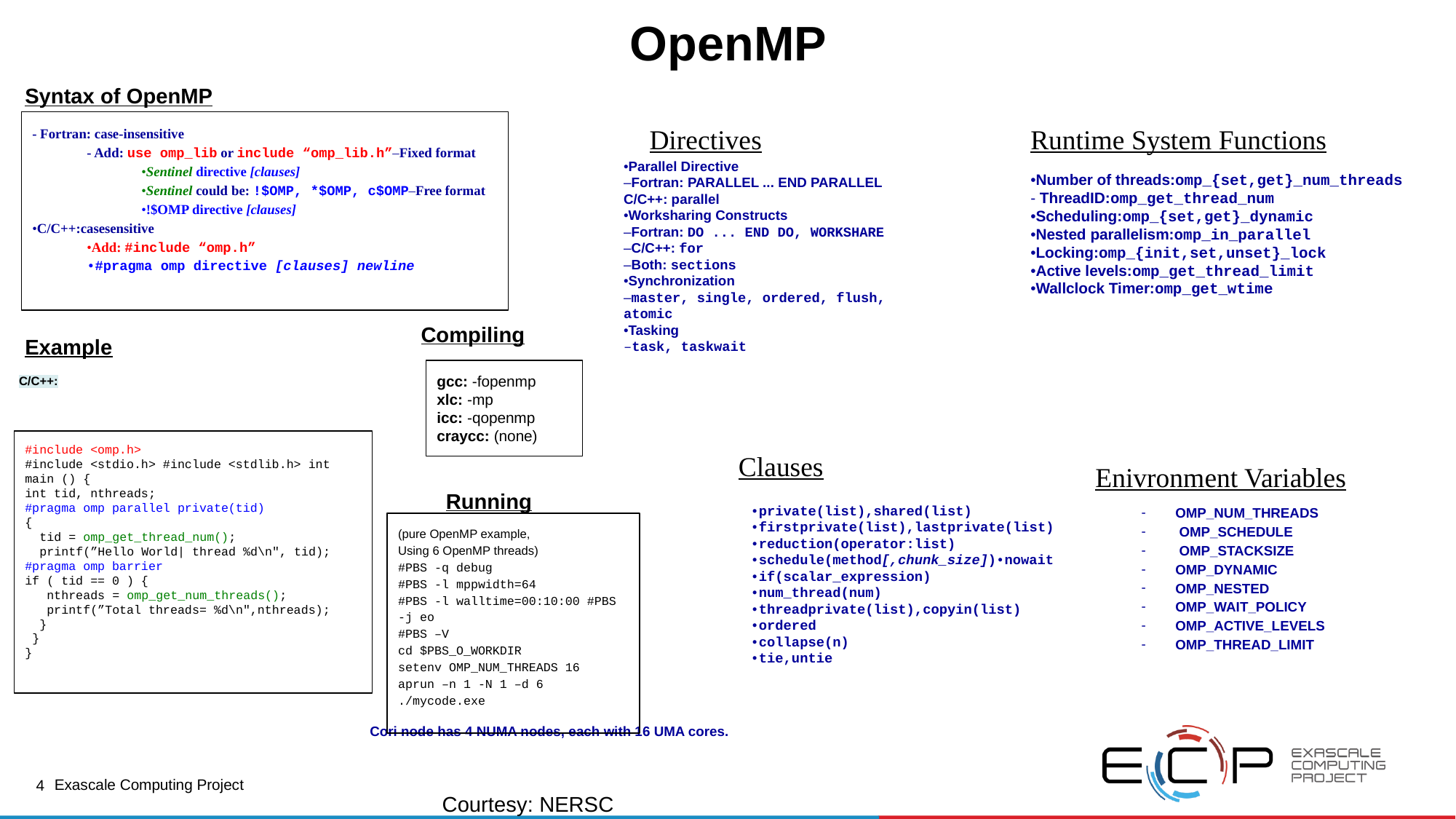

# OpenMP
Syntax of OpenMP
Directives
Runtime System Functions
- Fortran: case-insensitive
- Add: use omp_lib or include “omp_lib.h”–Fixed format
•Sentinel directive [clauses]
•Sentinel could be: !$OMP, *$OMP, c$OMP–Free format
•!$OMP directive [clauses]
•C/C++:casesensitive
•Add: #include “omp.h”
•#pragma omp directive [clauses] newline
•Parallel Directive
–Fortran: PARALLEL ... END PARALLEL
C/C++: parallel
•Worksharing Constructs
–Fortran: DO ... END DO, WORKSHARE
–C/C++: for
–Both: sections
•Synchronization
–master, single, ordered, flush, atomic
•Tasking
–task, taskwait
•Number of threads:omp_{set,get}_num_threads
- ThreadID:omp_get_thread_num
•Scheduling:omp_{set,get}_dynamic
•Nested parallelism:omp_in_parallel
•Locking:omp_{init,set,unset}_lock
•Active levels:omp_get_thread_limit
•Wallclock Timer:omp_get_wtime
FORTRAN:
Compiling
Example
program main
use omp_lib (or: include “omp_lib.h”)
integer :: id, nthreads
!$OMP PARALLEL PRIVATE(id)
id = omp_get_thread_num()
write (*,*) ”Hello World from thread", id
!$OMP BARRIER
if ( id == 0 ) then
nthreads = omp_get_num_threads()
write (*,*) "Total threads=",nthreads
end if
!$OMP END PARALLEL
End program
gcc: -fopenmp
xlc: -mp
icc: -qopenmp
craycc: (none)
C/C++:
#include <omp.h>
#include <stdio.h> #include <stdlib.h> int main () {
int tid, nthreads;
#pragma omp parallel private(tid)
{
  tid = omp_get_thread_num();
  printf(”Hello World| thread %d\n", tid);
#pragma omp barrier
if ( tid == 0 ) {
   nthreads = omp_get_num_threads();
   printf(”Total threads= %d\n",nthreads);
  }
 }
}
Clauses
Enivronment Variables
Running
•private(list),shared(list)
•firstprivate(list),lastprivate(list)
•reduction(operator:list)
•schedule(method[,chunk_size])•nowait
•if(scalar_expression)
•num_thread(num)
•threadprivate(list),copyin(list)
•ordered
•collapse(n)
•tie,untie
OMP_NUM_THREADS
 OMP_SCHEDULE
 OMP_STACKSIZE
OMP_DYNAMIC
OMP_NESTED
OMP_WAIT_POLICY
OMP_ACTIVE_LEVELS
OMP_THREAD_LIMIT
(pure OpenMP example,
Using 6 OpenMP threads)
#PBS -q debug
#PBS -l mppwidth=64
#PBS -l walltime=00:10:00 #PBS -j eo
#PBS –V
cd $PBS_O_WORKDIR
setenv OMP_NUM_THREADS 16
aprun –n 1 -N 1 –d 6 ./mycode.exe
Cori node has 4 NUMA nodes, each with 16 UMA cores.
Courtesy: NERSC